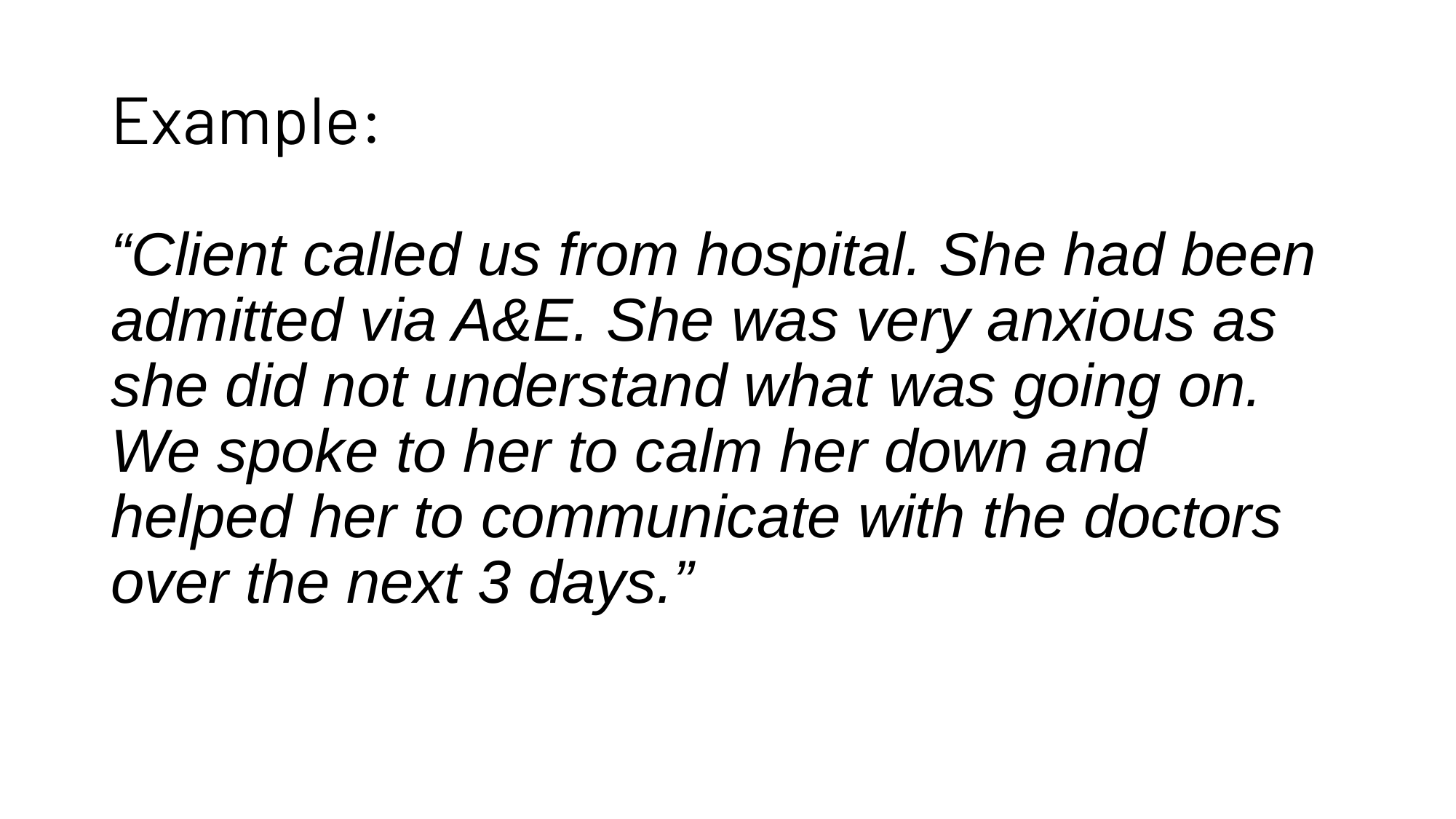

# Example:
“Client called us from hospital. She had been admitted via A&E. She was very anxious as she did not understand what was going on. We spoke to her to calm her down and helped her to communicate with the doctors over the next 3 days.”